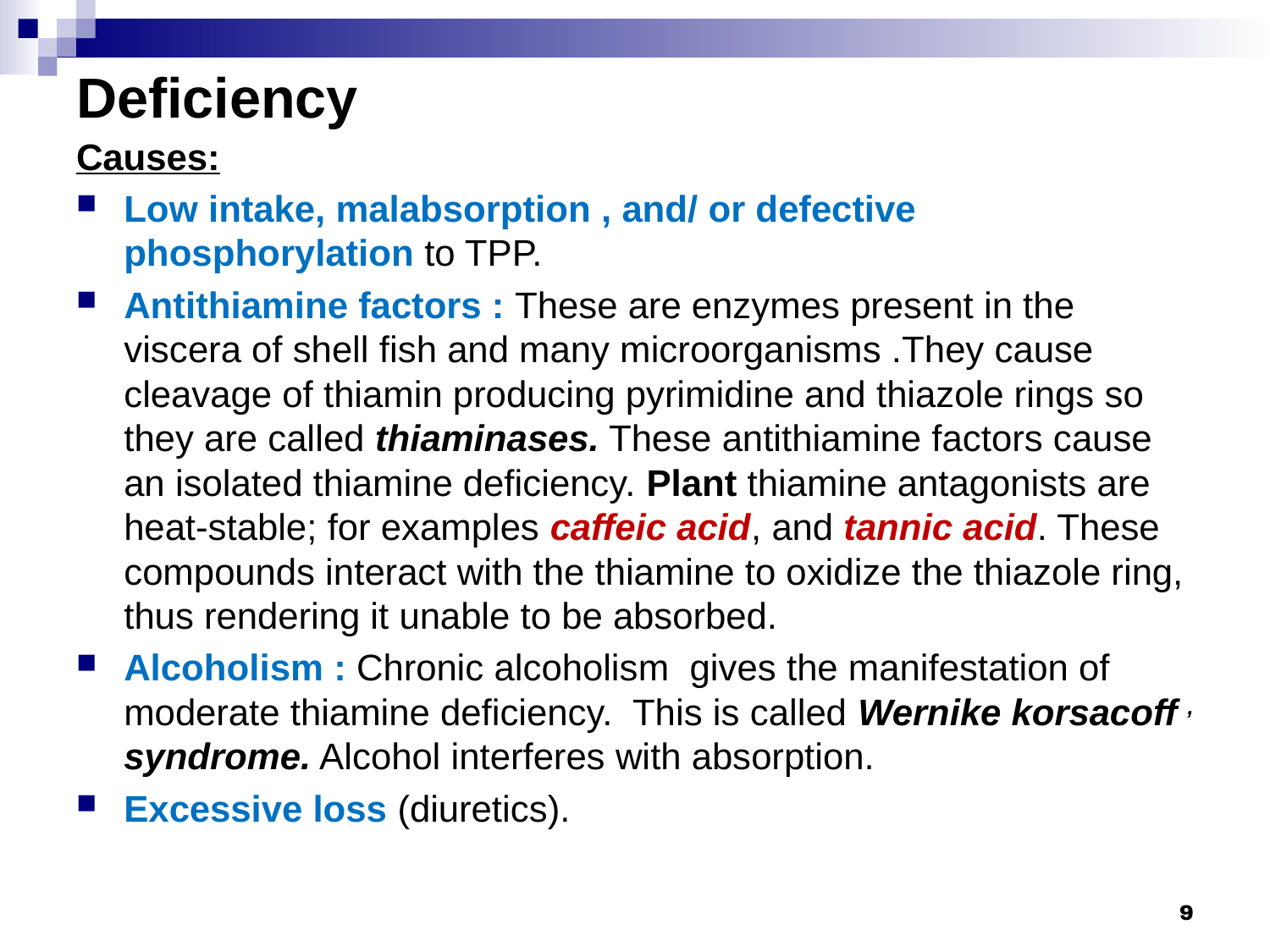

# Deficiency
Causes:
Low intake, malabsorption , and/ or defective phosphorylation to TPP.
Antithiamine factors : These are enzymes present in the viscera of shell fish and many microorganisms .They cause cleavage of thiamin producing pyrimidine and thiazole rings so they are called thiaminases. These antithiamine factors cause an isolated thiamine deficiency. Plant thiamine antagonists are heat-stable; for examples caffeic acid, and tannic acid. These compounds interact with the thiamine to oxidize the thiazole ring, thus rendering it unable to be absorbed.
Alcoholism : Chronic alcoholism  gives the manifestation of moderate thiamine deficiency.  This is called Wernike korsacoff , syndrome. Alcohol interferes with absorption.
Excessive loss (diuretics).

9